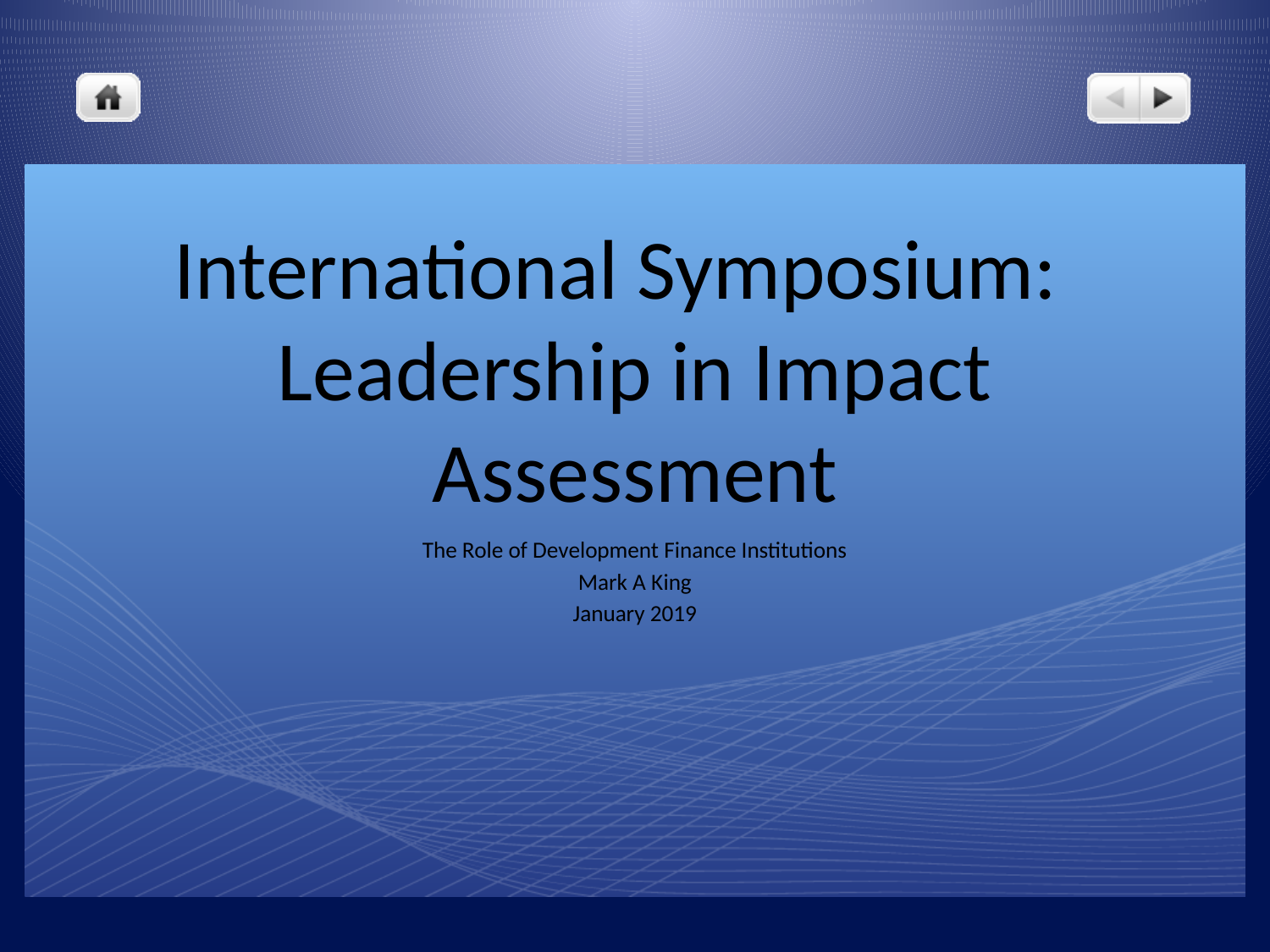

# International Symposium: Leadership in Impact Assessment
The Role of Development Finance Institutions
Mark A King
January 2019